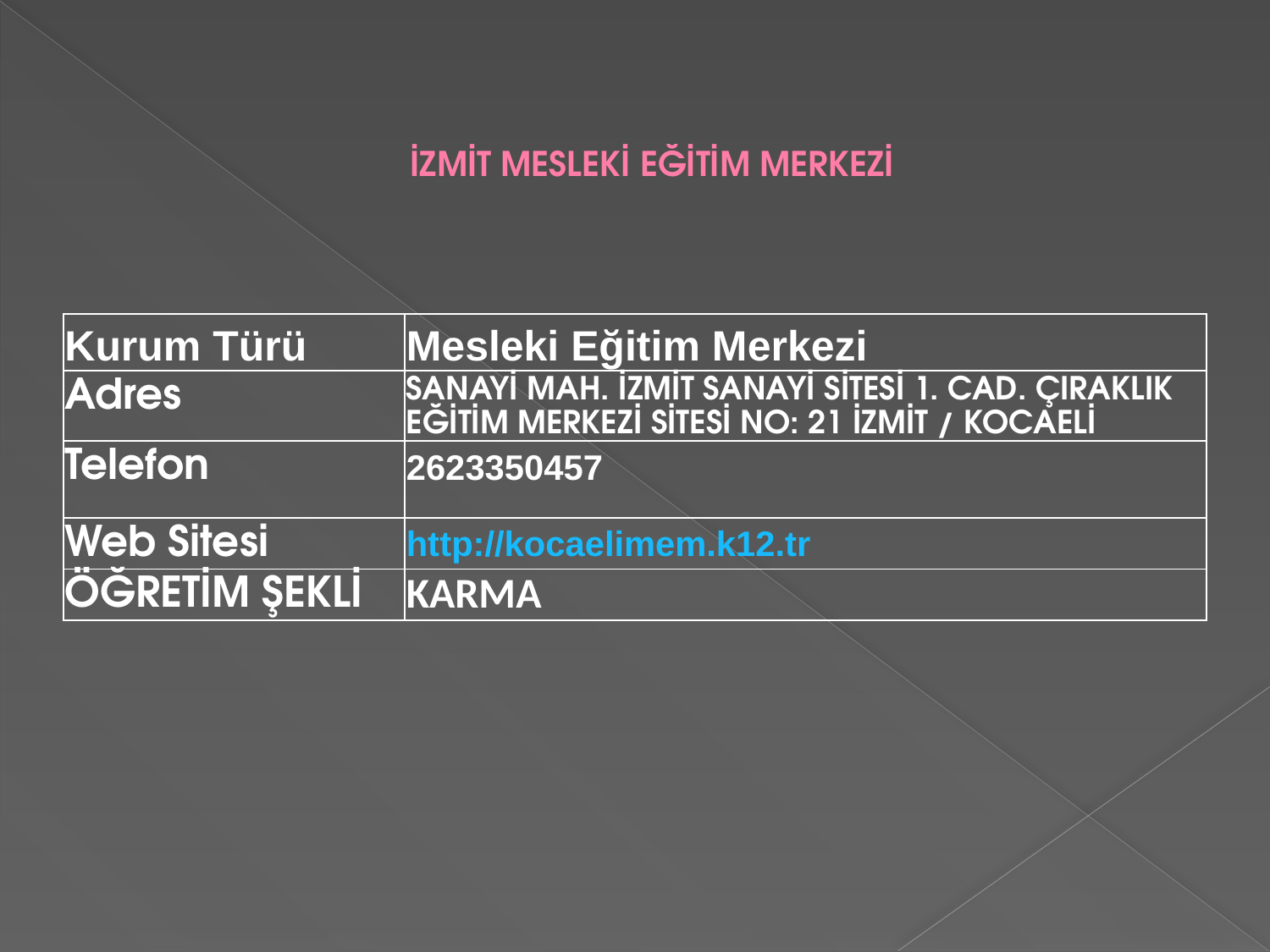

# İZMİT MESLEKİ EĞİTİM MERKEZİ
| Kurum Türü | Mesleki Eğitim Merkezi |
| --- | --- |
| Adres | SANAYİ MAH. İZMİT SANAYİ SİTESİ 1. CAD. ÇIRAKLIK EĞİTİM MERKEZİ SİTESİ NO: 21 İZMİT / KOCAELİ |
| Telefon | 2623350457 |
| Web Sitesi | http://kocaelimem.k12.tr |
| ÖĞRETİM ŞEKLİ | KARMA |